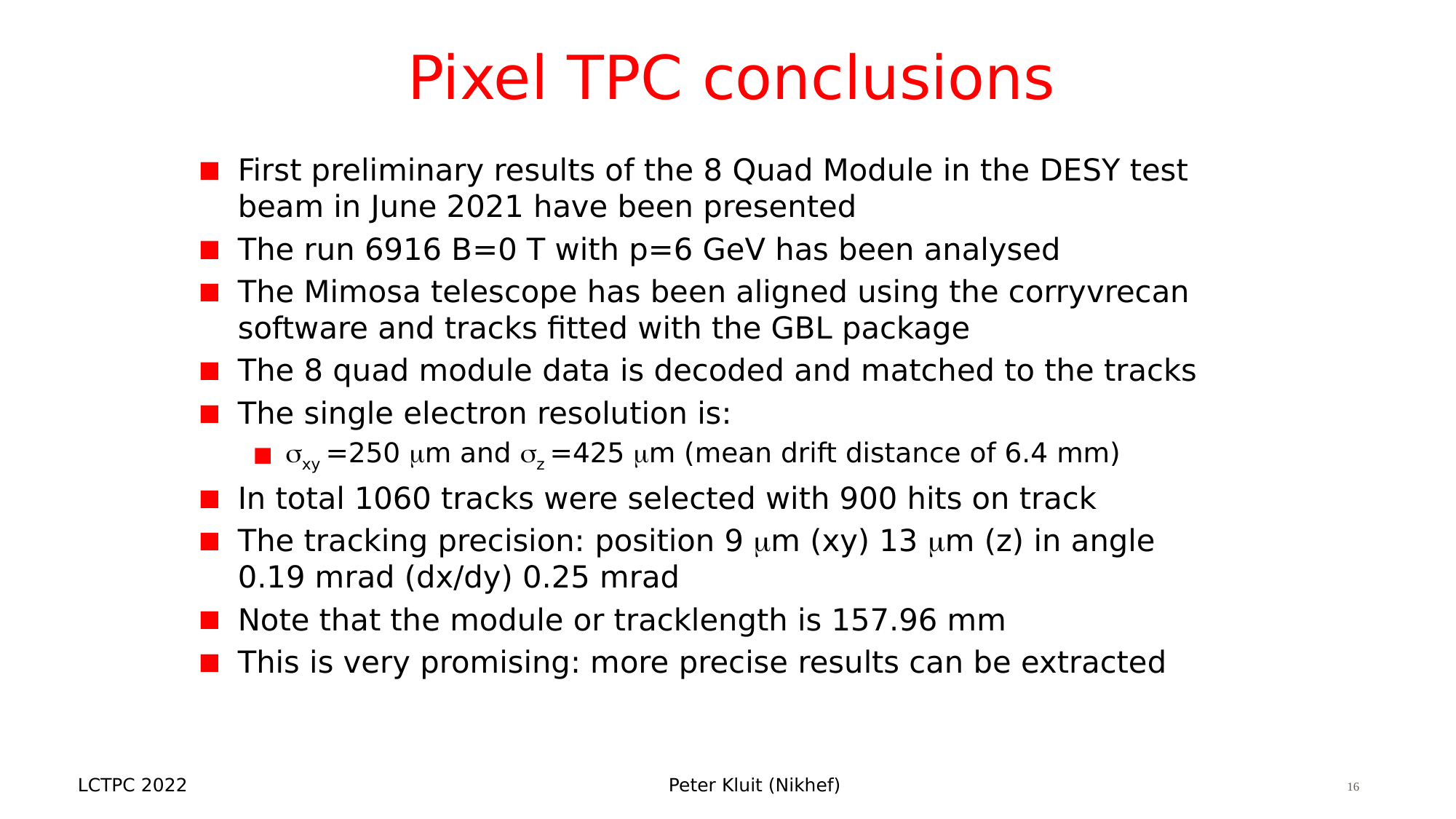

# Pixel TPC conclusions
First preliminary results of the 8 Quad Module in the DESY test beam in June 2021 have been presented
The run 6916 B=0 T with p=6 GeV has been analysed
The Mimosa telescope has been aligned using the corryvrecan software and tracks fitted with the GBL package
The 8 quad module data is decoded and matched to the tracks
The single electron resolution is:
σxy =250 μm and σz =425 μm (mean drift distance of 6.4 mm)
In total 1060 tracks were selected with 900 hits on track
The tracking precision: position 9 μm (xy) 13 μm (z) in angle 0.19 mrad (dx/dy) 0.25 mrad
Note that the module or tracklength is 157.96 mm
This is very promising: more precise results can be extracted